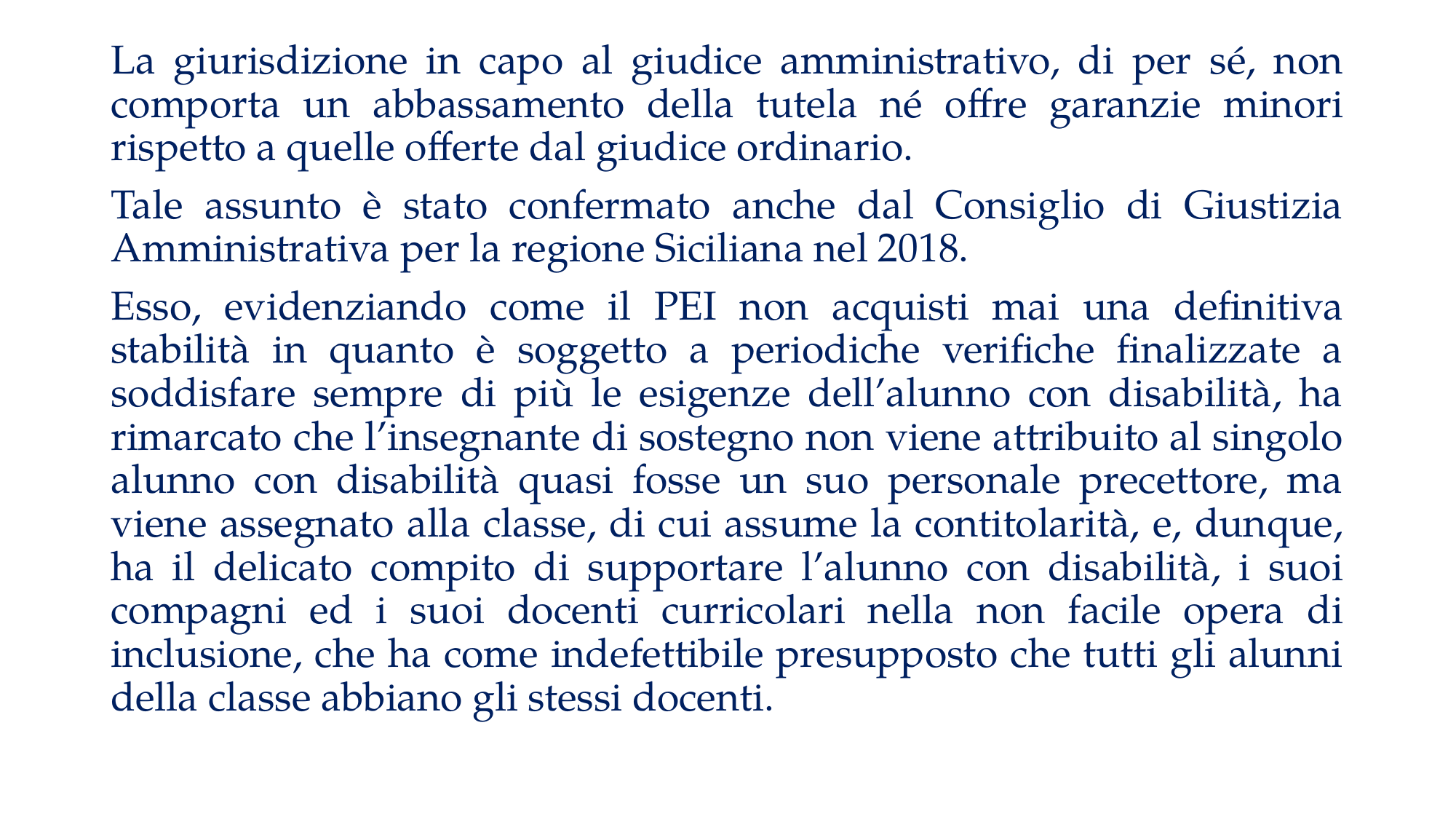

La giurisdizione in capo al giudice amministrativo, di per sé, non comporta un abbassamento della tutela né offre garanzie minori rispetto a quelle offerte dal giudice ordinario.
Tale assunto è stato confermato anche dal Consiglio di Giustizia Amministrativa per la regione Siciliana nel 2018.
Esso, evidenziando come il PEI non acquisti mai una definitiva stabilità in quanto è soggetto a periodiche verifiche finalizzate a soddisfare sempre di più le esigenze dell’alunno con disabilità, ha rimarcato che l’insegnante di sostegno non viene attribuito al singolo alunno con disabilità quasi fosse un suo personale precettore, ma viene assegnato alla classe, di cui assume la contitolarità, e, dunque, ha il delicato compito di supportare l’alunno con disabilità, i suoi compagni ed i suoi docenti curricolari nella non facile opera di inclusione, che ha come indefettibile presupposto che tutti gli alunni della classe abbiano gli stessi docenti.